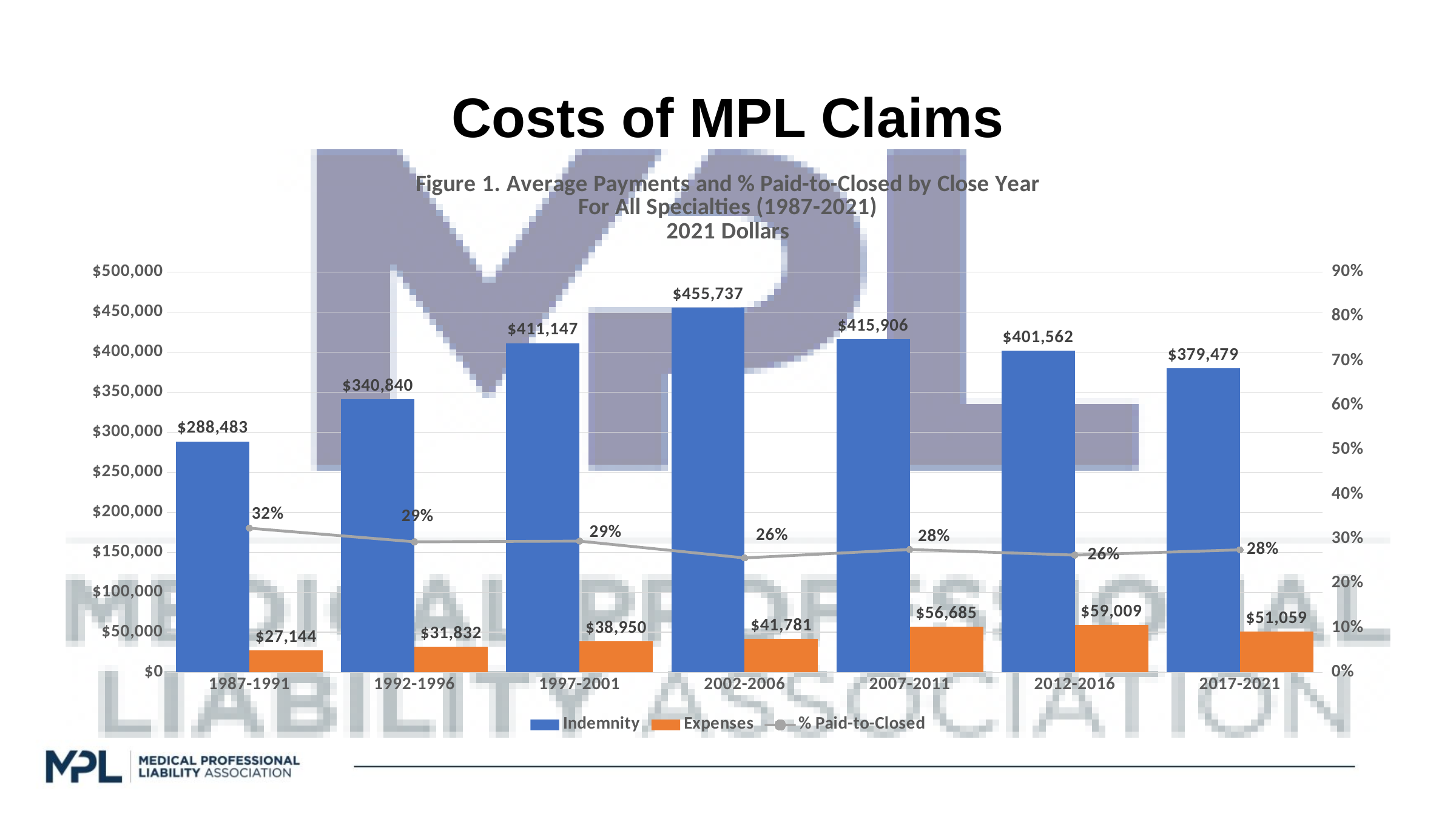

# Costs of MPL Claims

### Chart: Figure 1. Average Payments and % Paid-to-Closed by Close Year
For All Specialties (1987-2021)
2021 Dollars

| Category | Indemnity | Expenses | % Paid-to-Closed |
|---|---|---|---|
| 1987-1991 | 288482.774946884 | 27143.7845593018 | 0.32405488658639 |
| 1992-1996 | 340840.320987473 | 31831.6365502145 | 0.293469944446293 |
| 1997-2001 | 411147.255360368 | 38949.5409219795 | 0.294961120490809 |
| 2002-2006 | 455737.02385636 | 41780.648733739 | 0.257167181015218 |
| 2007-2011 | 415905.810696229 | 56685.3046448925 | 0.276114896920556 |
| 2012-2016 | 401561.873884555 | 59008.6958817009 | 0.26357249308069 |
| 2017-2021 | 379478.580346425 | 51058.5413012688 | 0.275406662711917 |